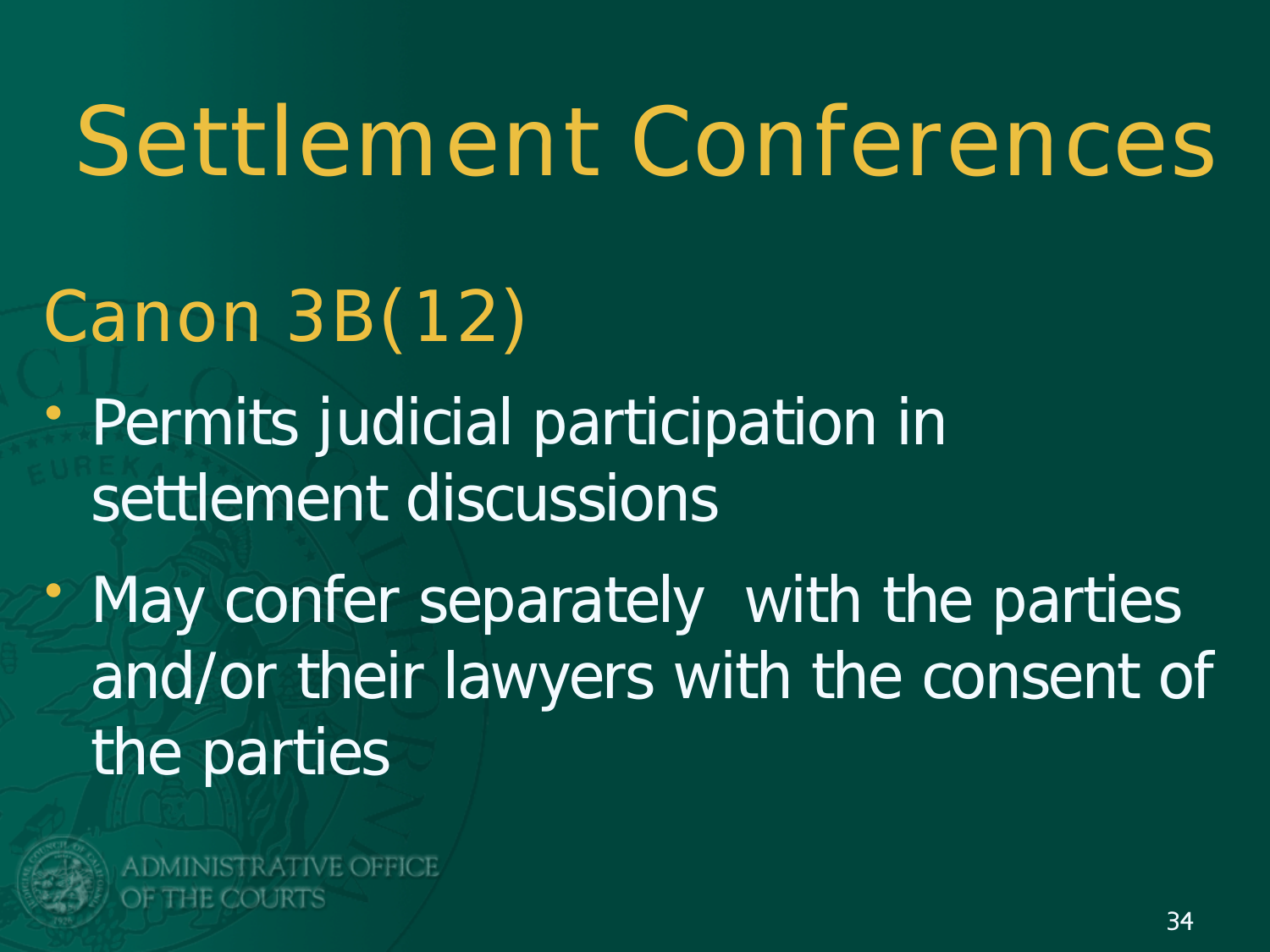

# Settlement Conferences
Canon 3B(12)
Permits judicial participation in settlement discussions
May confer separately  with the parties and/or their lawyers with the consent of the parties
34